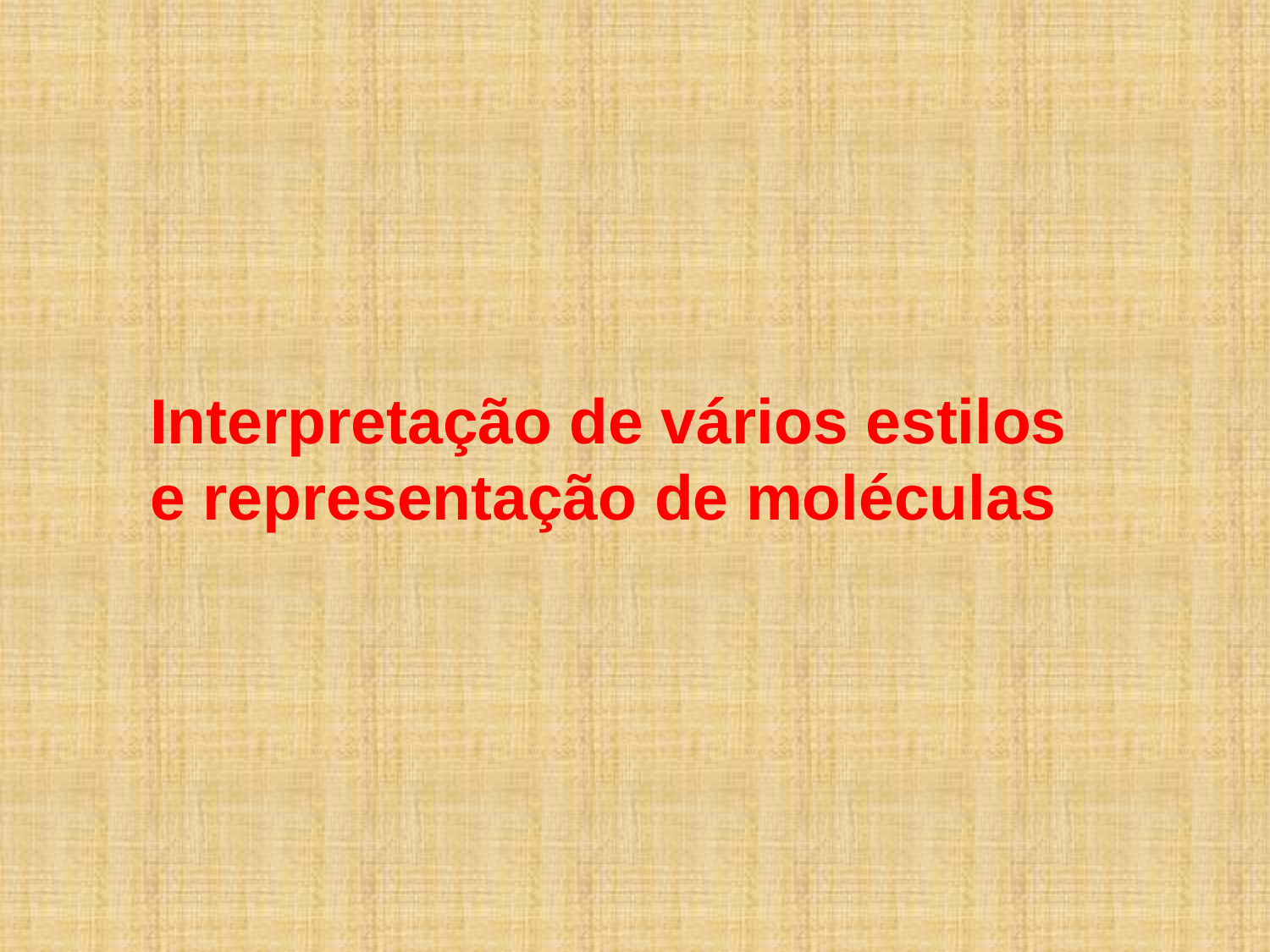

Interpretação de vários estilos
e representação de moléculas